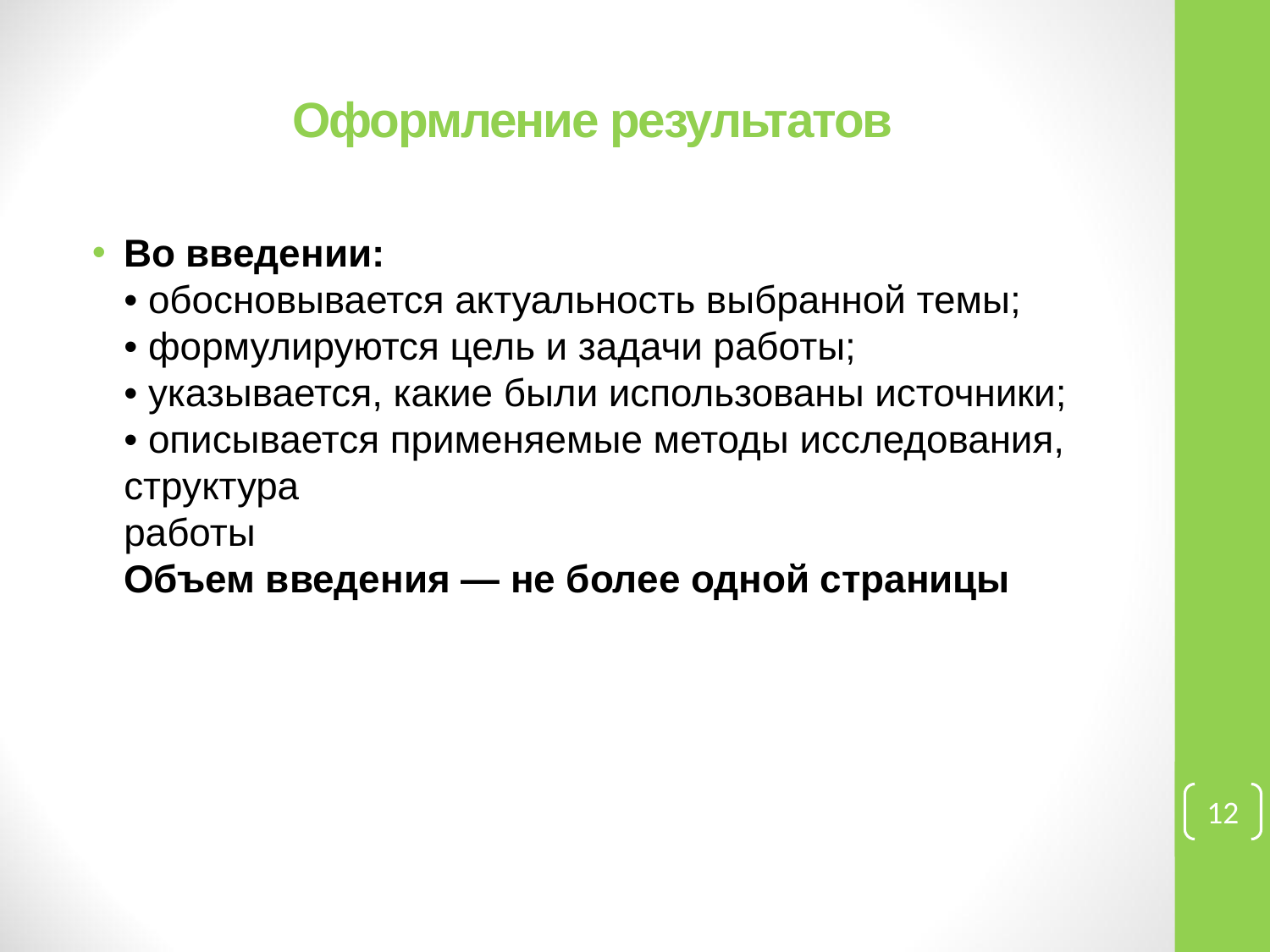

# Оформление результатов
Во введении:
• обосновывается актуальность выбранной темы;
• формулируются цель и задачи работы;
• указывается, какие были использованы источники;
• описывается применяемые методы исследования, структура
работы
Объем введения — не более одной страницы
12